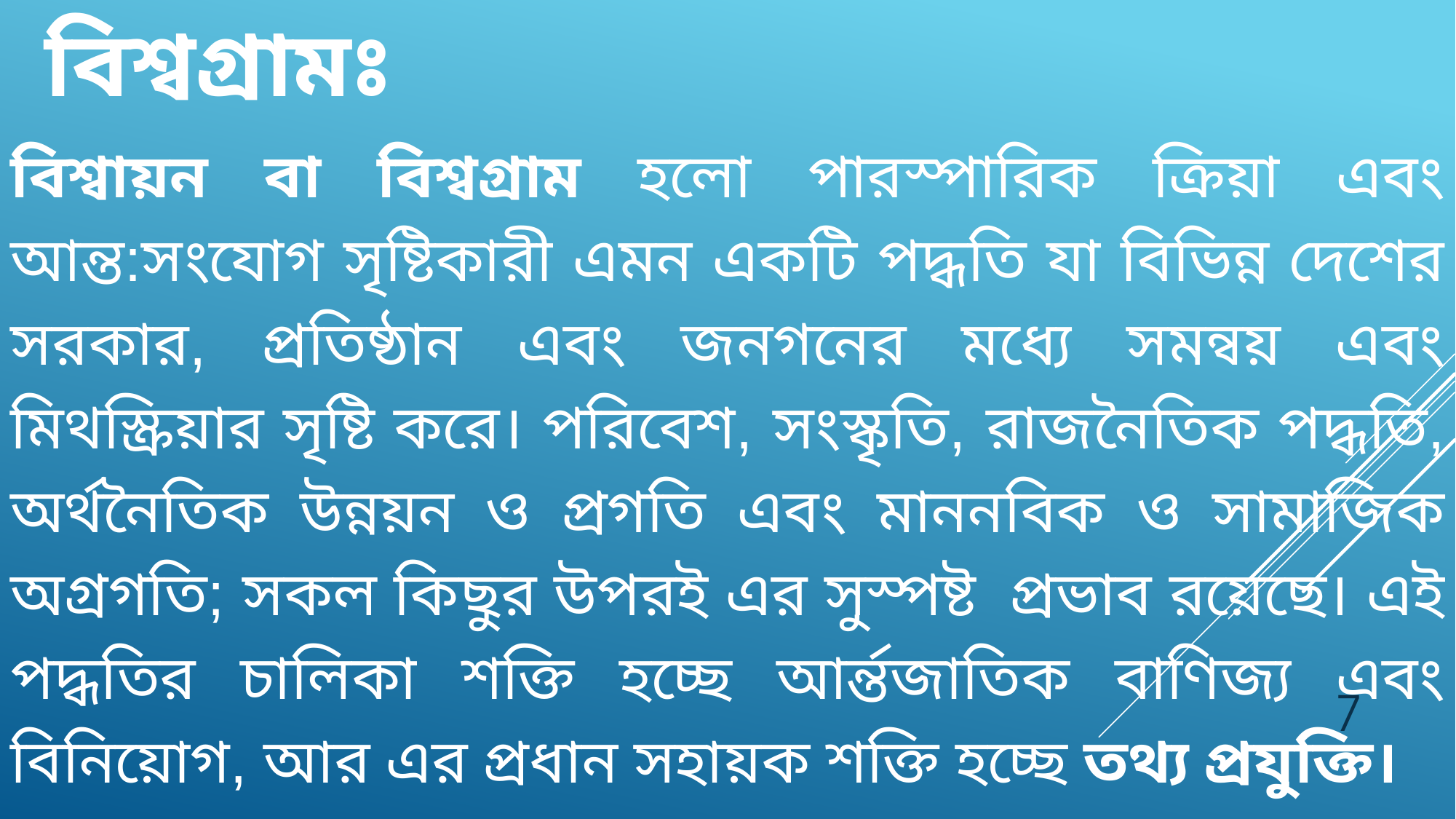

বিশ্বগ্রামঃ

বিশ্বায়ন বা বিশ্বগ্রাম হলো পারস্পারিক ক্রিয়া এবং আন্ত:সংযোগ সৃষ্টিকারী এমন একটি পদ্ধতি যা বিভিন্ন দেশের সরকার, প্রতিষ্ঠান এবং জনগনের মধ্যে সমন্বয় এবং মিথস্ক্রিয়ার সৃষ্টি করে। পরিবেশ, সংস্কৃতি, রাজনৈতিক পদ্ধতি, অর্থনৈতিক উন্নয়ন ও প্রগতি এবং মাননবিক ও সামাজিক অগ্রগতি; সকল কিছুর উপরই এর সুস্পষ্ট  প্রভাব রয়েছে। এই পদ্ধতির চালিকা শক্তি হচ্ছে আর্ন্তজাতিক বাণিজ্য এবং বিনিয়োগ, আর এর প্রধান সহায়ক শক্তি হচ্ছে তথ্য প্রযুক্তি।

7